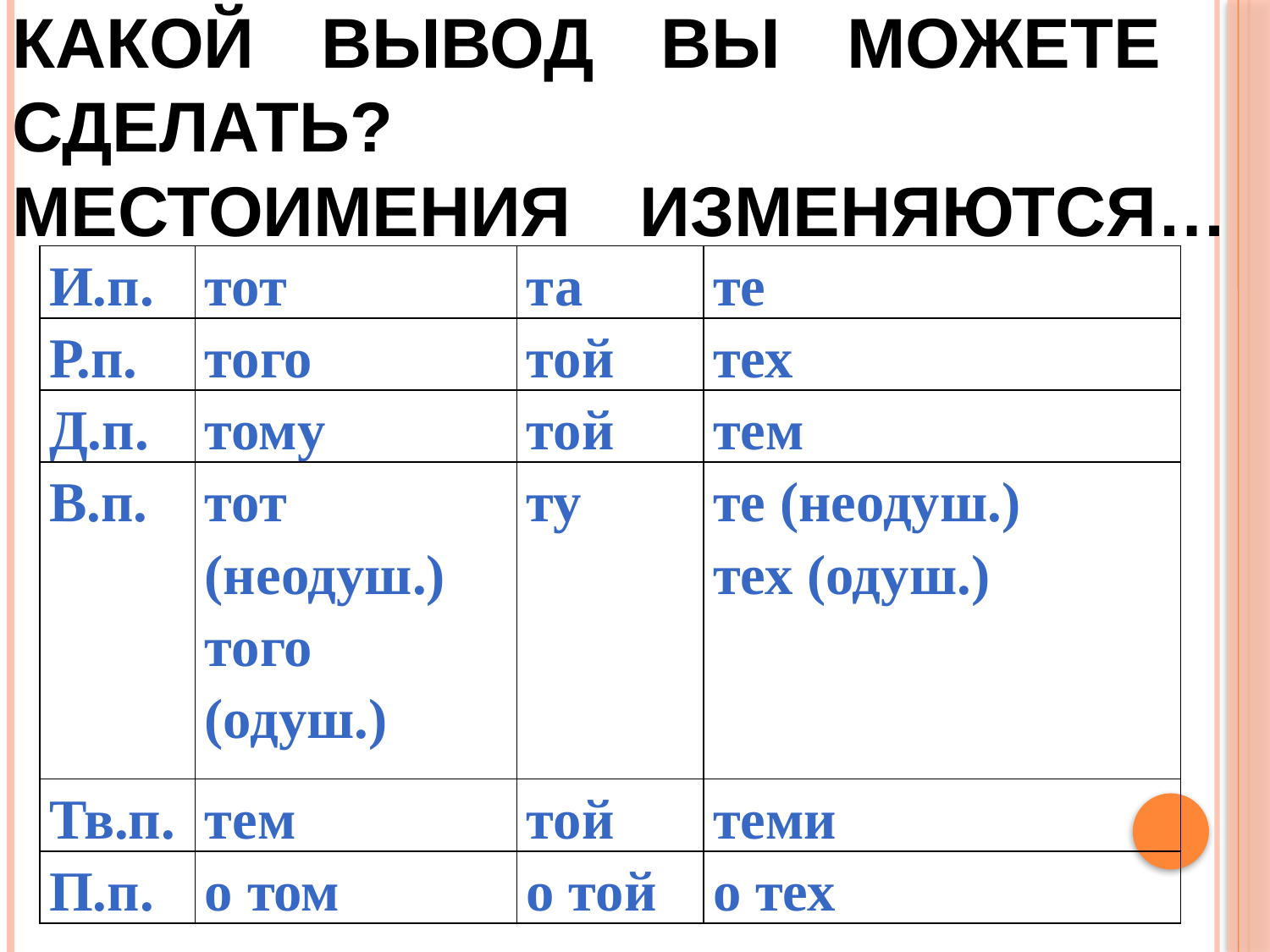

# какой вывод вы можете сделать? Местоимения изменяются…
| И.п. | тот | та | те |
| --- | --- | --- | --- |
| Р.п. | того | той | тех |
| Д.п. | тому | той | тем |
| В.п. | тот (неодуш.) того (одуш.) | ту | те (неодуш.) тех (одуш.) |
| Тв.п. | тем | той | теми |
| П.п. | о том | о той | о тех |